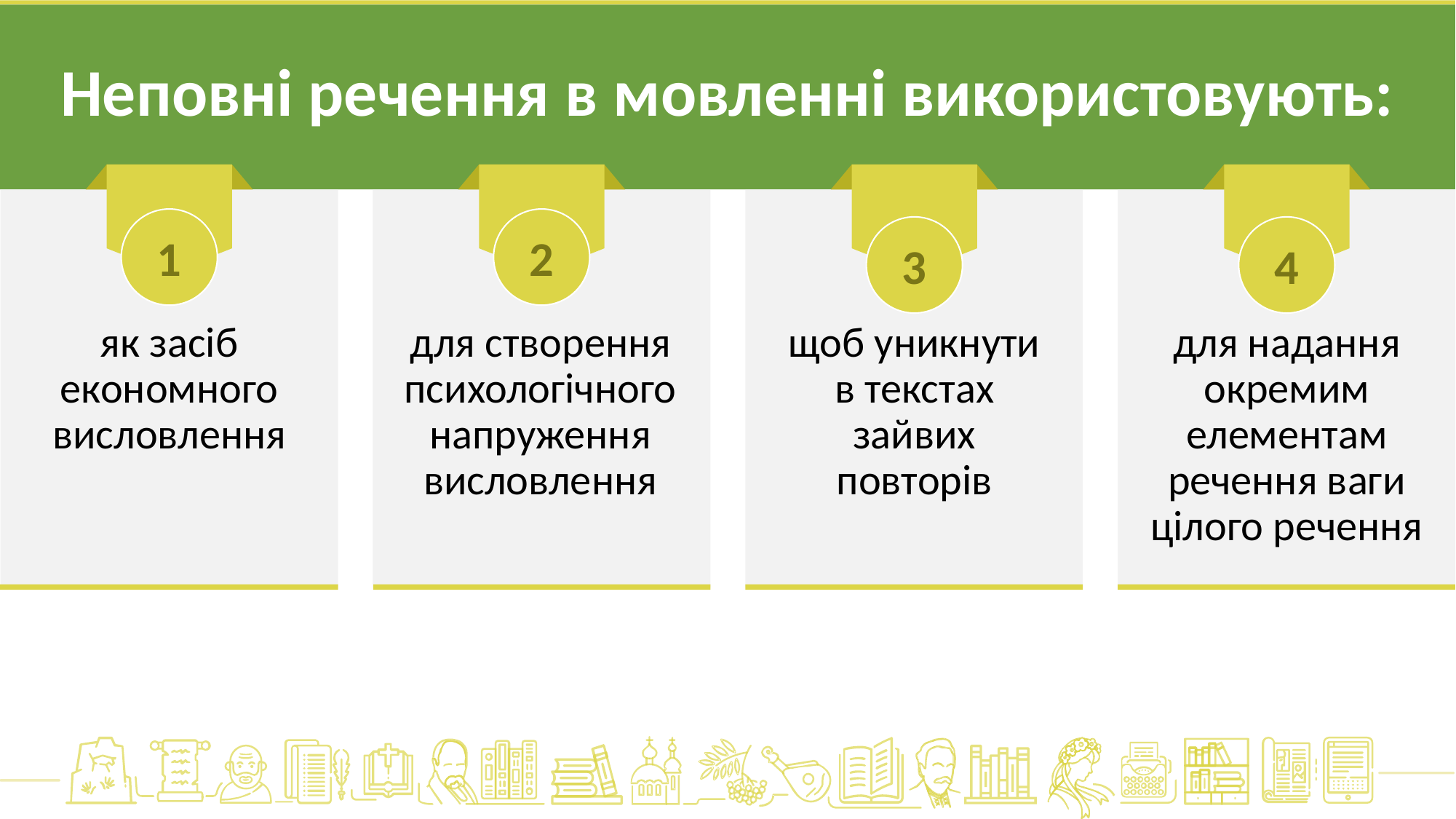

Неповні речення в мовленні використовують:

1

2

3

4

як засіб економного висловлення
для створення психологічного напруження висловлення
щоб уникнути в текстах зайвих повторів
для надання окремим елементам речення ваги цілого речення